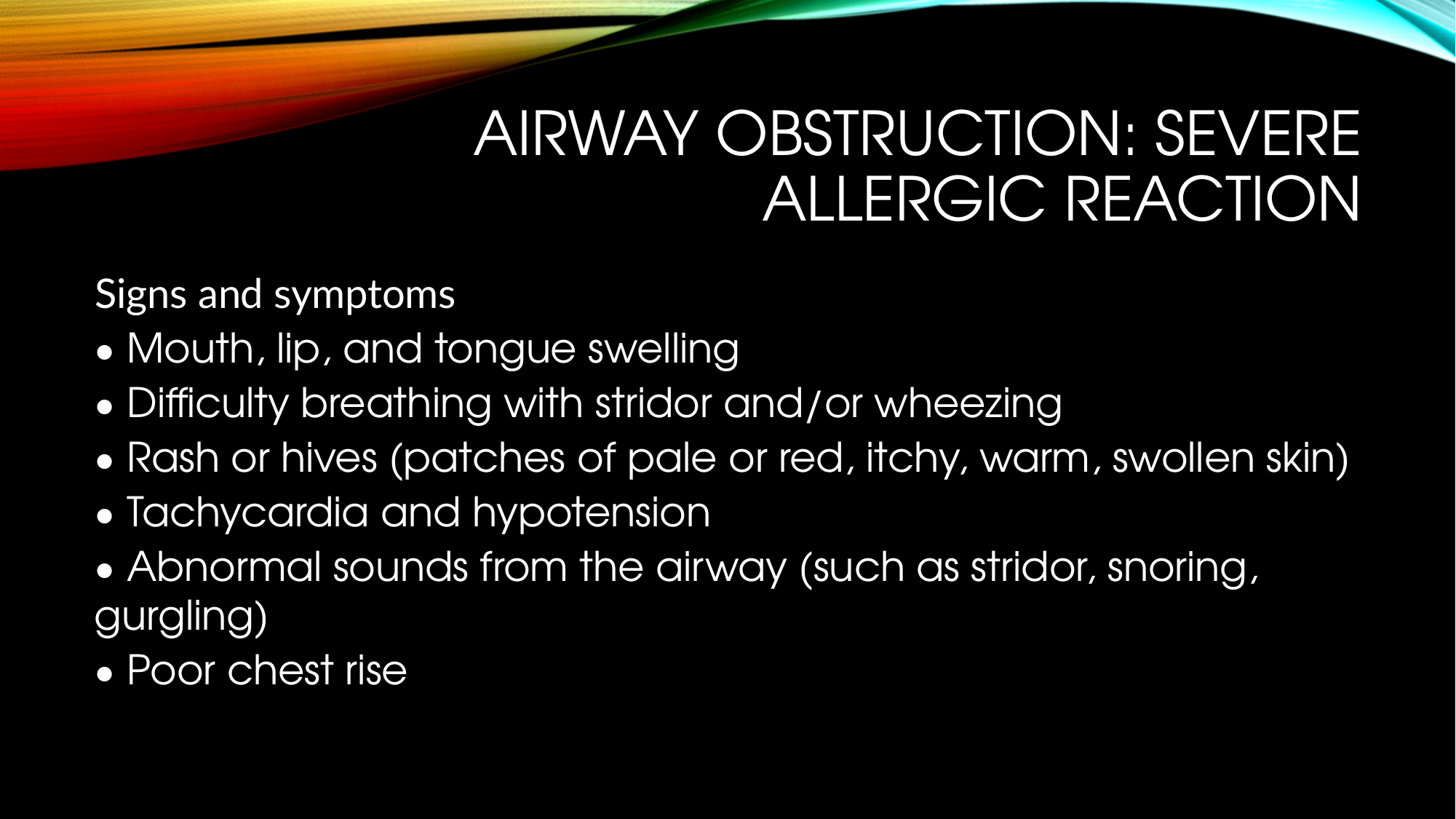

# Airway obstruction: Severe Allergic Reaction
Signs and symptoms
• Mouth, lip, and tongue swelling
• Difficulty breathing with stridor and/or wheezing
• Rash or hives (patches of pale or red, itchy, warm, swollen skin)
• Tachycardia and hypotension
• Abnormal sounds from the airway (such as stridor, snoring, gurgling)
• Poor chest rise